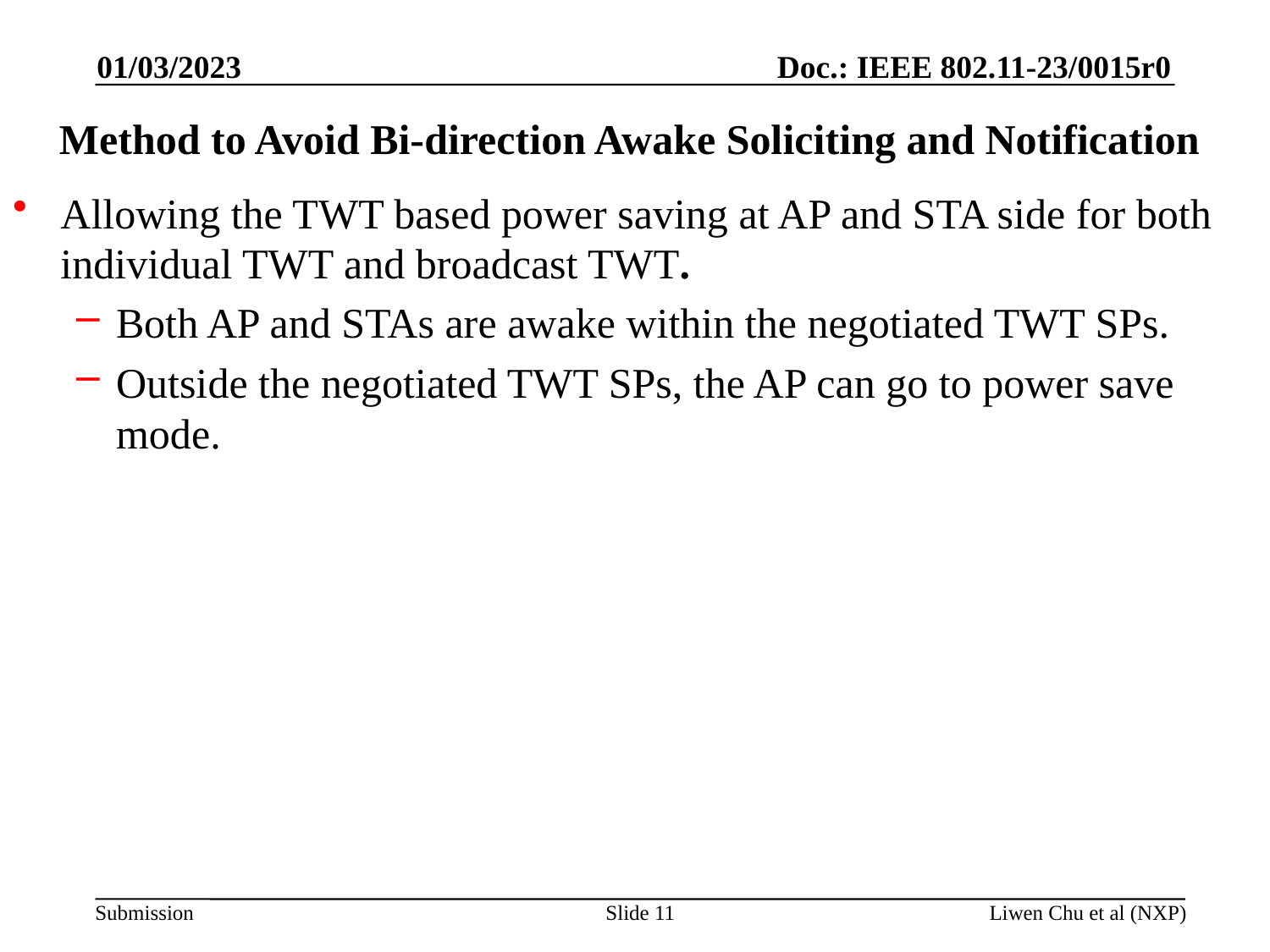

01/03/2023
# Method to Avoid Bi-direction Awake Soliciting and Notification
Allowing the TWT based power saving at AP and STA side for both individual TWT and broadcast TWT.
Both AP and STAs are awake within the negotiated TWT SPs.
Outside the negotiated TWT SPs, the AP can go to power save mode.

Slide 11
Liwen Chu et al (NXP)